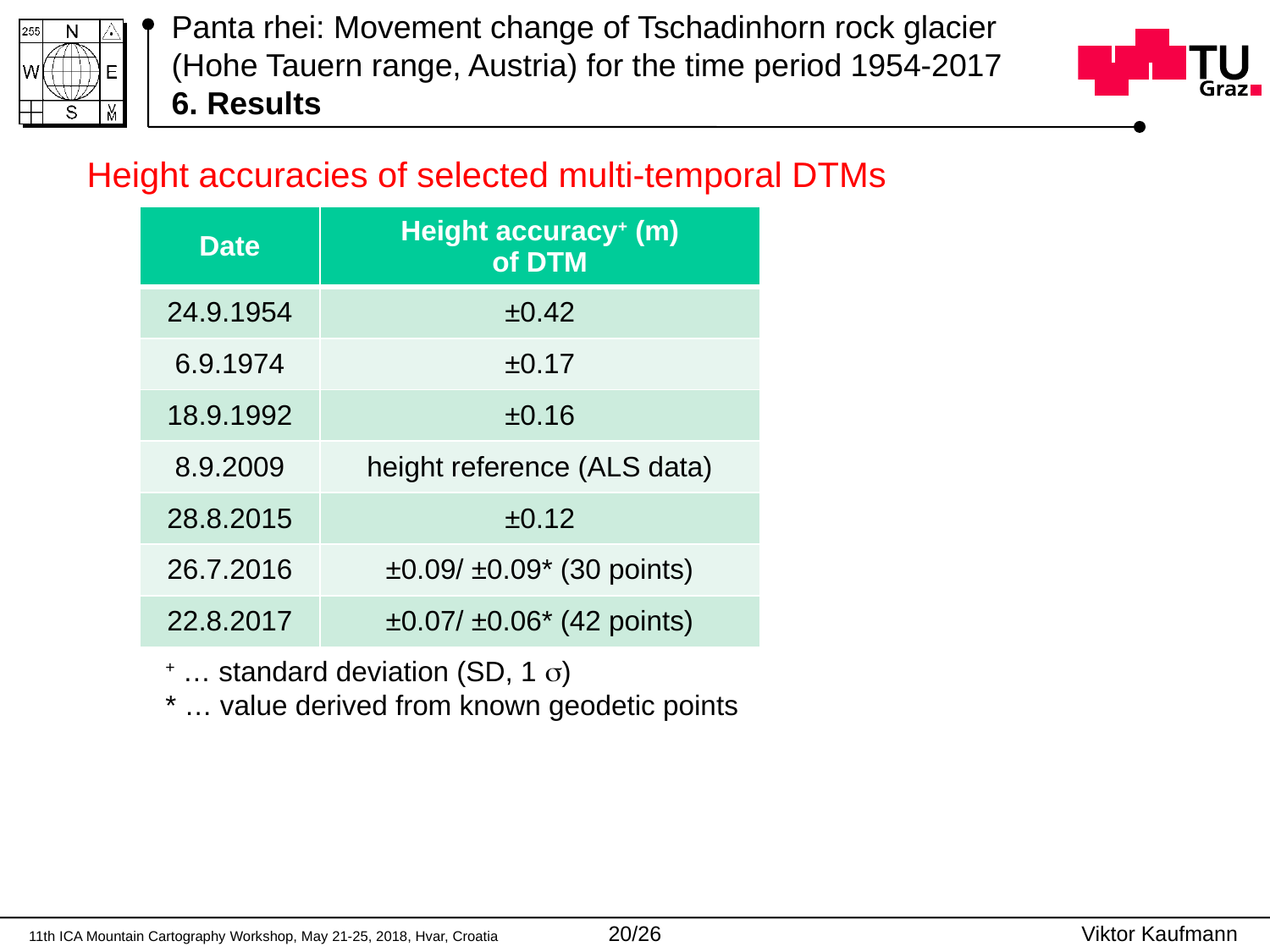

# Panta rhei: Movement change of Tschadinhorn rock glacier (Hohe Tauern range, Austria) for the time period 1954-2017 6. Results
Height accuracies of selected multi-temporal DTMs
| Date | Height accuracy+ (m) of DTM |
| --- | --- |
| 24.9.1954 | ±0.42 |
| 6.9.1974 | ±0.17 |
| 18.9.1992 | ±0.16 |
| 8.9.2009 | height reference (ALS data) |
| 28.8.2015 | ±0.12 |
| 26.7.2016 | ±0.09/ ±0.09\* (30 points) |
| 22.8.2017 | ±0.07/ ±0.06\* (42 points) |
+ … standard deviation (SD, 1 σ)
* … value derived from known geodetic points